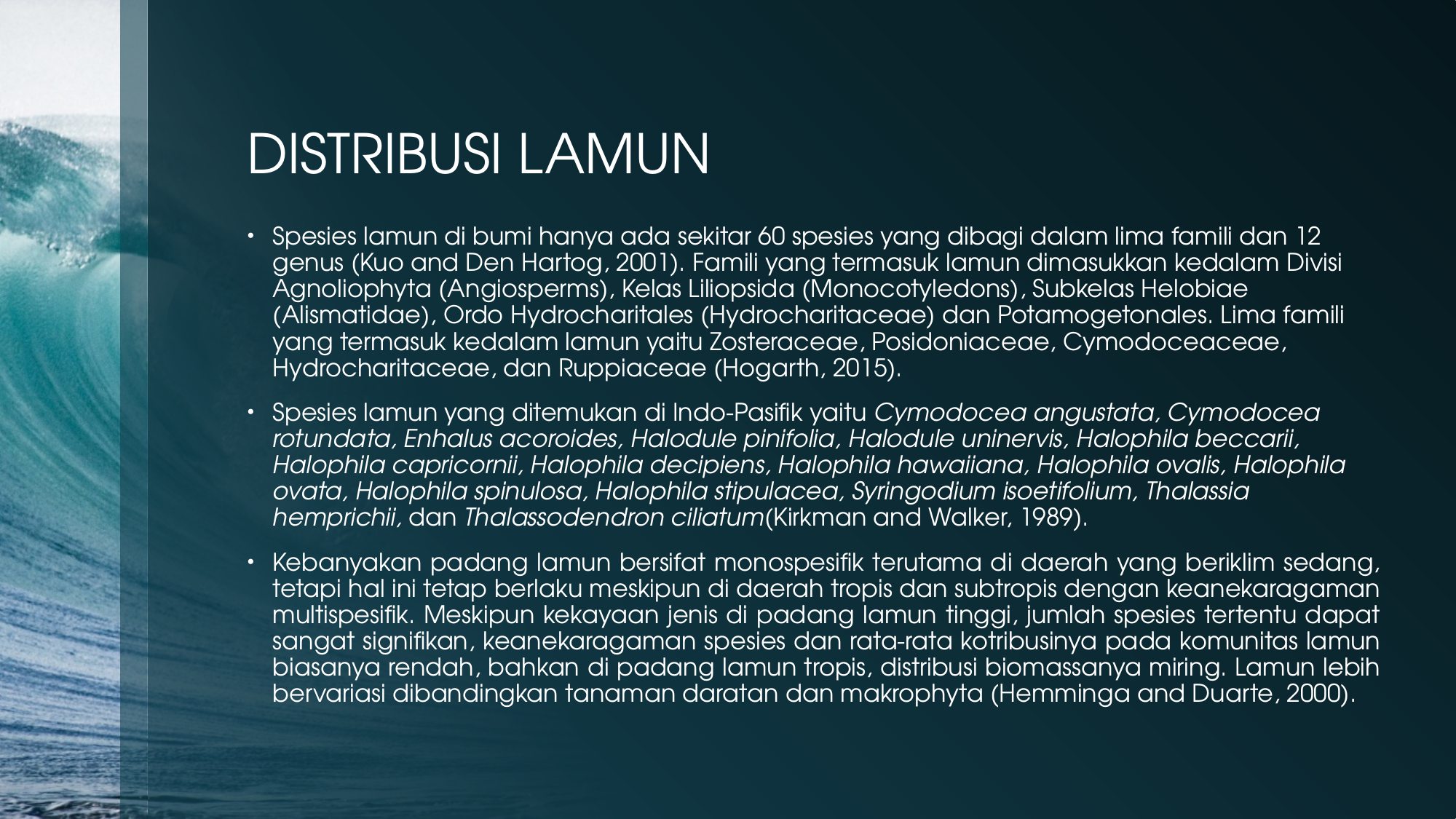

# DISTRIBUSI LAMUN
Spesies lamun di bumi hanya ada sekitar 60 spesies yang dibagi dalam lima famili dan 12 genus (Kuo and Den Hartog, 2001). Famili yang termasuk lamun dimasukkan kedalam Divisi Agnoliophyta (Angiosperms), Kelas Liliopsida (Monocotyledons), Subkelas Helobiae (Alismatidae), Ordo Hydrocharitales (Hydrocharitaceae) dan Potamogetonales. Lima famili yang termasuk kedalam lamun yaitu Zosteraceae, Posidoniaceae, Cymodoceaceae, Hydrocharitaceae, dan Ruppiaceae (Hogarth, 2015).
Spesies lamun yang ditemukan di Indo-Pasifik yaitu Cymodocea angustata, Cymodocea rotundata, Enhalus acoroides, Halodule pinifolia, Halodule uninervis, Halophila beccarii, Halophila capricornii, Halophila decipiens, Halophila hawaiiana, Halophila ovalis, Halophila ovata, Halophila spinulosa, Halophila stipulacea, Syringodium isoetifolium, Thalassia hemprichii, dan Thalassodendron ciliatum(Kirkman and Walker, 1989).
Kebanyakan padang lamun bersifat monospesifik terutama di daerah yang beriklim sedang, tetapi hal ini tetap berlaku meskipun di daerah tropis dan subtropis dengan keanekaragaman multispesifik. Meskipun kekayaan jenis di padang lamun tinggi, jumlah spesies tertentu dapat sangat signifikan, keanekaragaman spesies dan rata-rata kotribusinya pada komunitas lamun biasanya rendah, bahkan di padang lamun tropis, distribusi biomassanya miring. Lamun lebih bervariasi dibandingkan tanaman daratan dan makrophyta (Hemminga and Duarte, 2000).